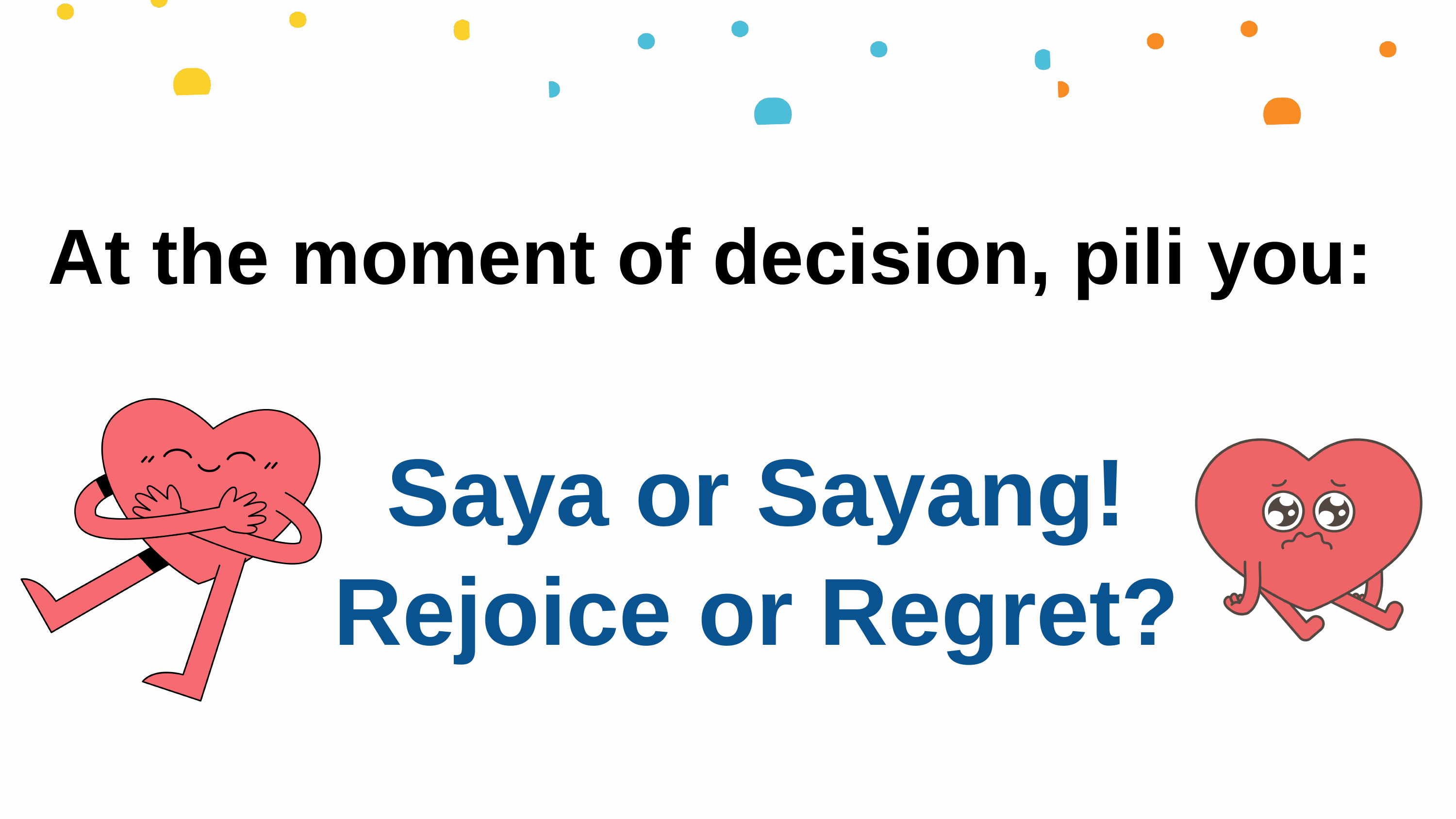

At the moment of decision, pili you:

Saya or Sayang!
Rejoice or Regret?